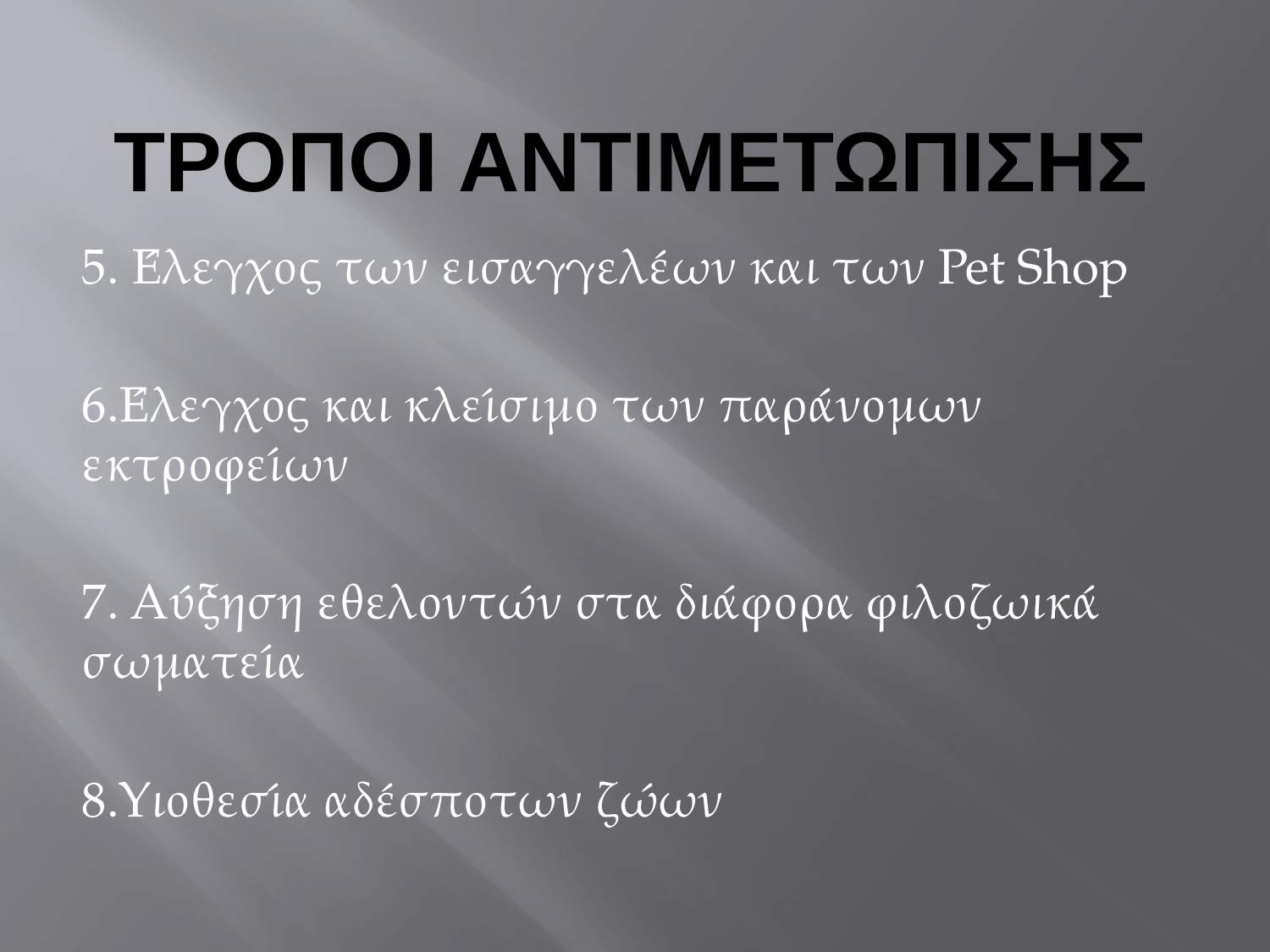

# Τροποι αντιμετωπισησ
5. Έλεγχος των εισαγγελέων και των Pet Shop

6.Έλεγχος και κλείσιμο των παράνομων εκτροφείων

7. Αύξηση εθελοντών στα διάφορα φιλοζωικά σωματεία

8.Υιοθεσία αδέσποτων ζώων